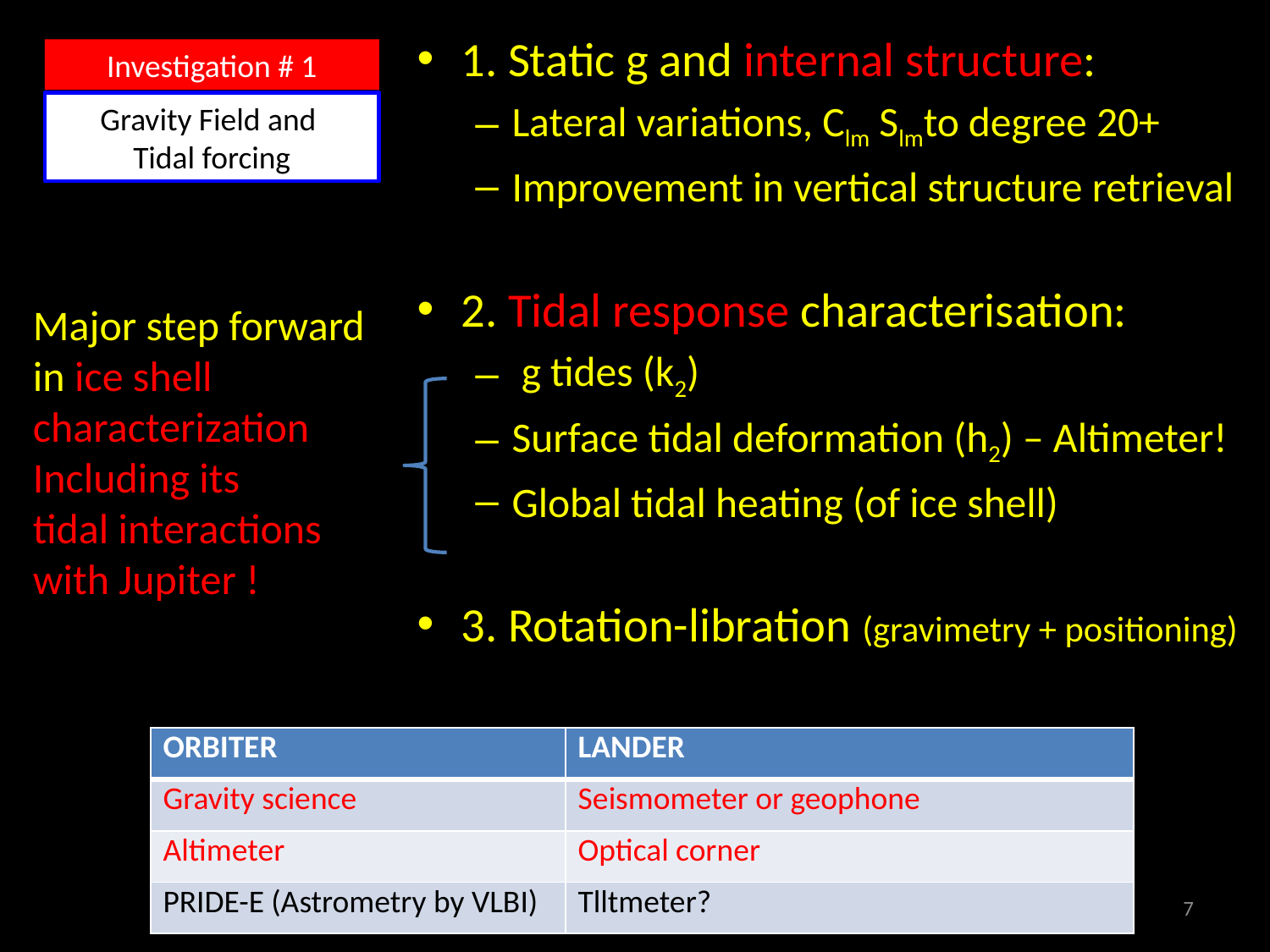

1. Static g and internal structure:
Lateral variations, Clm Slmto degree 20+
Improvement in vertical structure retrieval

2. Tidal response characterisation:
 g tides (k2)
Surface tidal deformation (h2) – Altimeter!
Global tidal heating (of ice shell)

3. Rotation-libration (gravimetry + positioning)

Investigation # 1
Gravity Field and
Tidal forcing
Major step forward in ice shell characterization
Including its
tidal interactions with Jupiter !

| ORBITER | LANDER |
| --- | --- |
| Gravity science | Seismometer or geophone |
| Altimeter | Optical corner |
| PRIDE-E (Astrometry by VLBI) | Tlltmeter? |
7